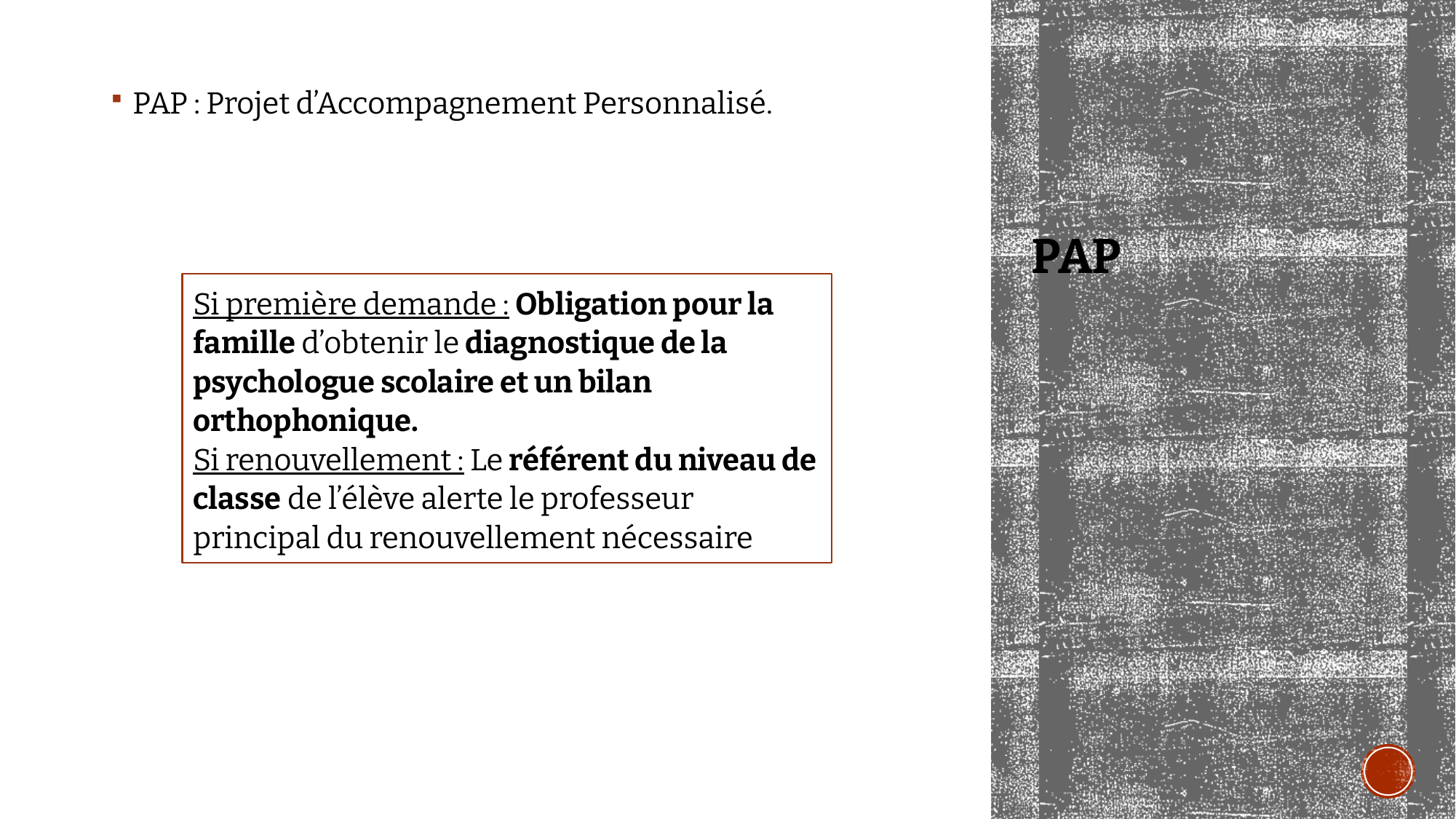

PAP : Projet d’Accompagnement Personnalisé.

# PAP
Si première demande : Obligation pour la famille d’obtenir le diagnostique de la psychologue scolaire et un bilan orthophonique.
Si renouvellement : Le référent du niveau de classe de l’élève alerte le professeur principal du renouvellement nécessaire